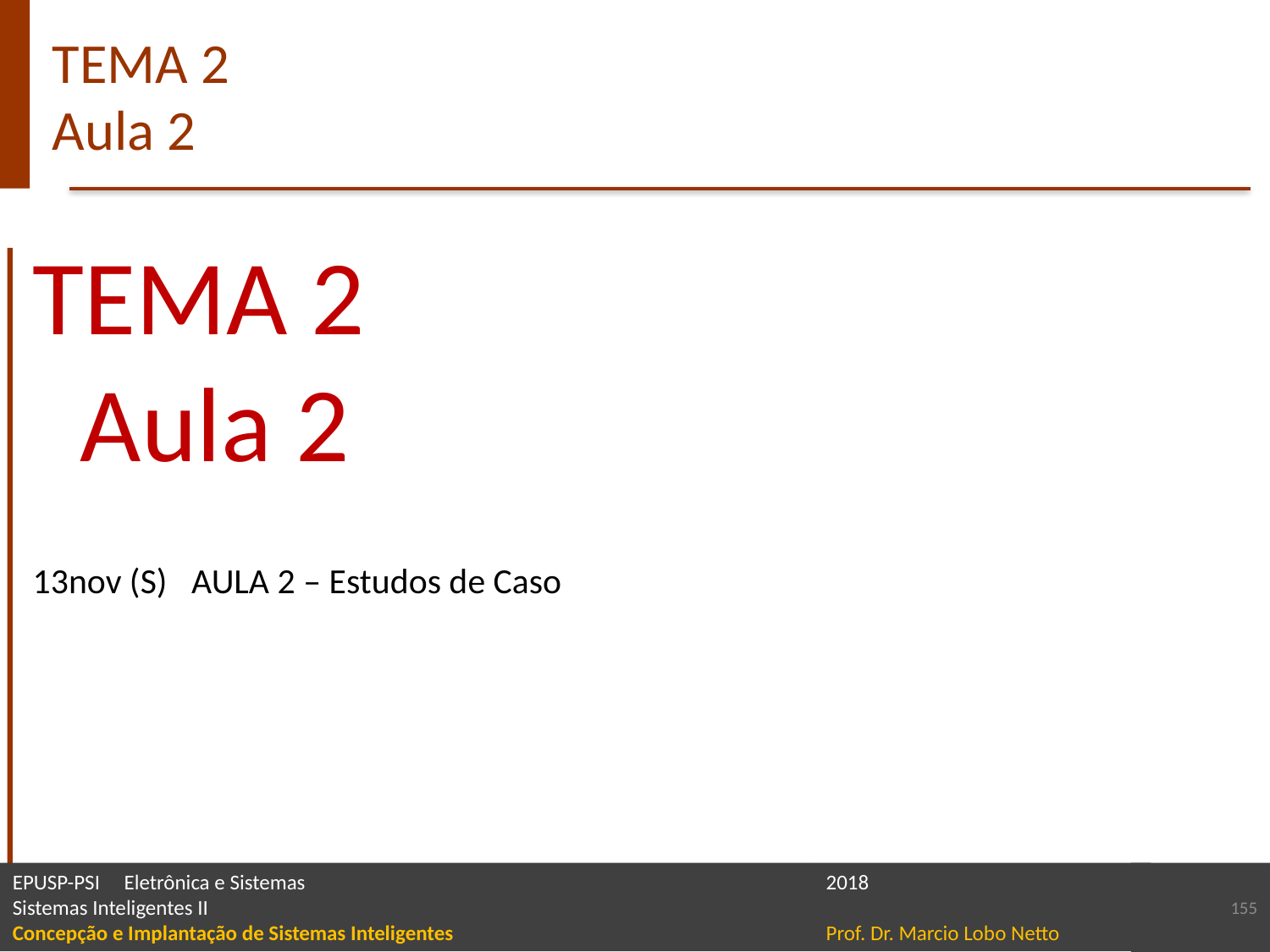

# TEMA 2 Aula 2
TEMA 2
Aula 2

13nov (S)   AULA 2 – Estudos de Caso

155